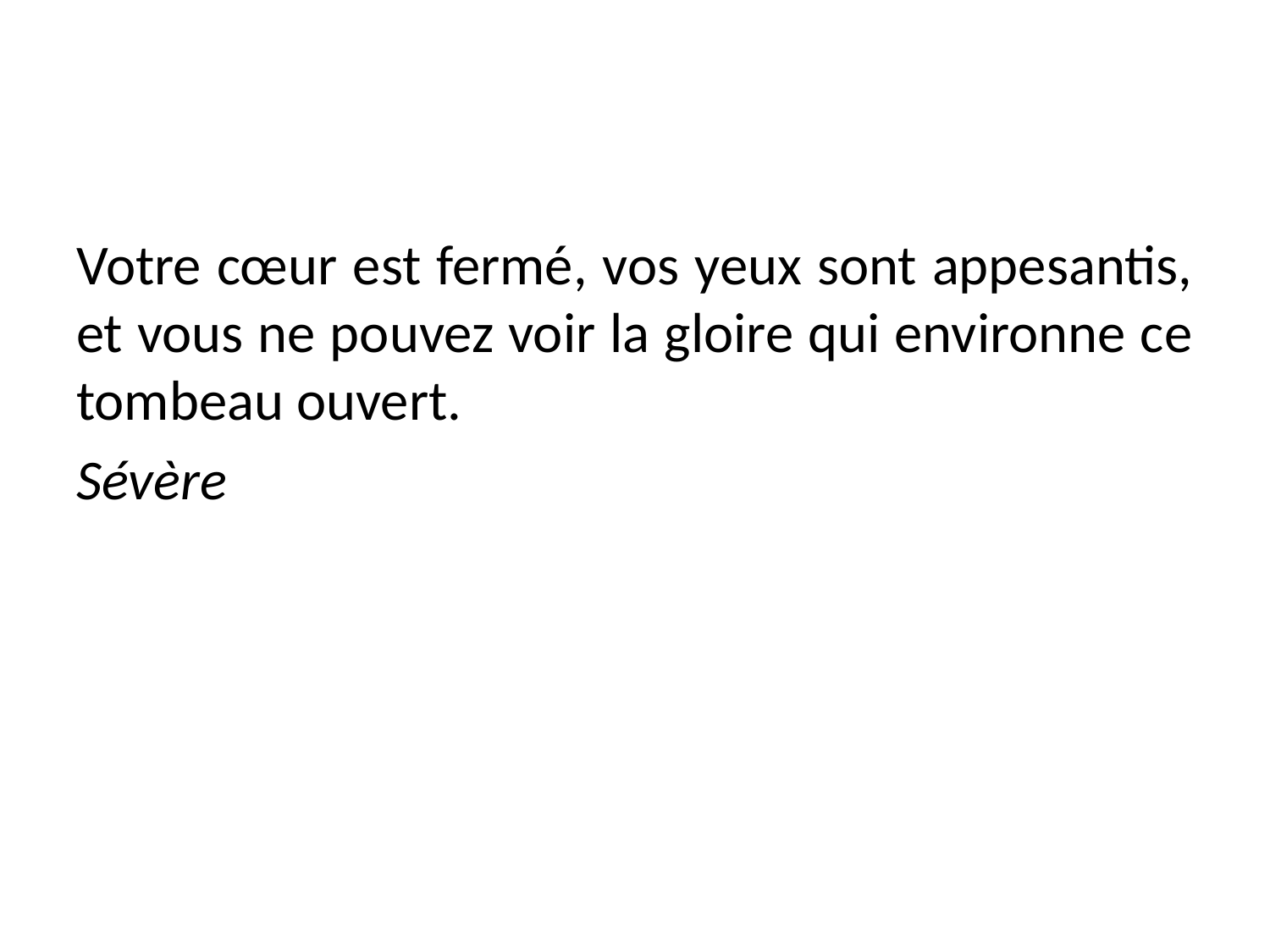

#
Votre cœur est fermé, vos yeux sont appesantis, et vous ne pouvez voir la gloire qui environne ce tombeau ouvert.
Sévère